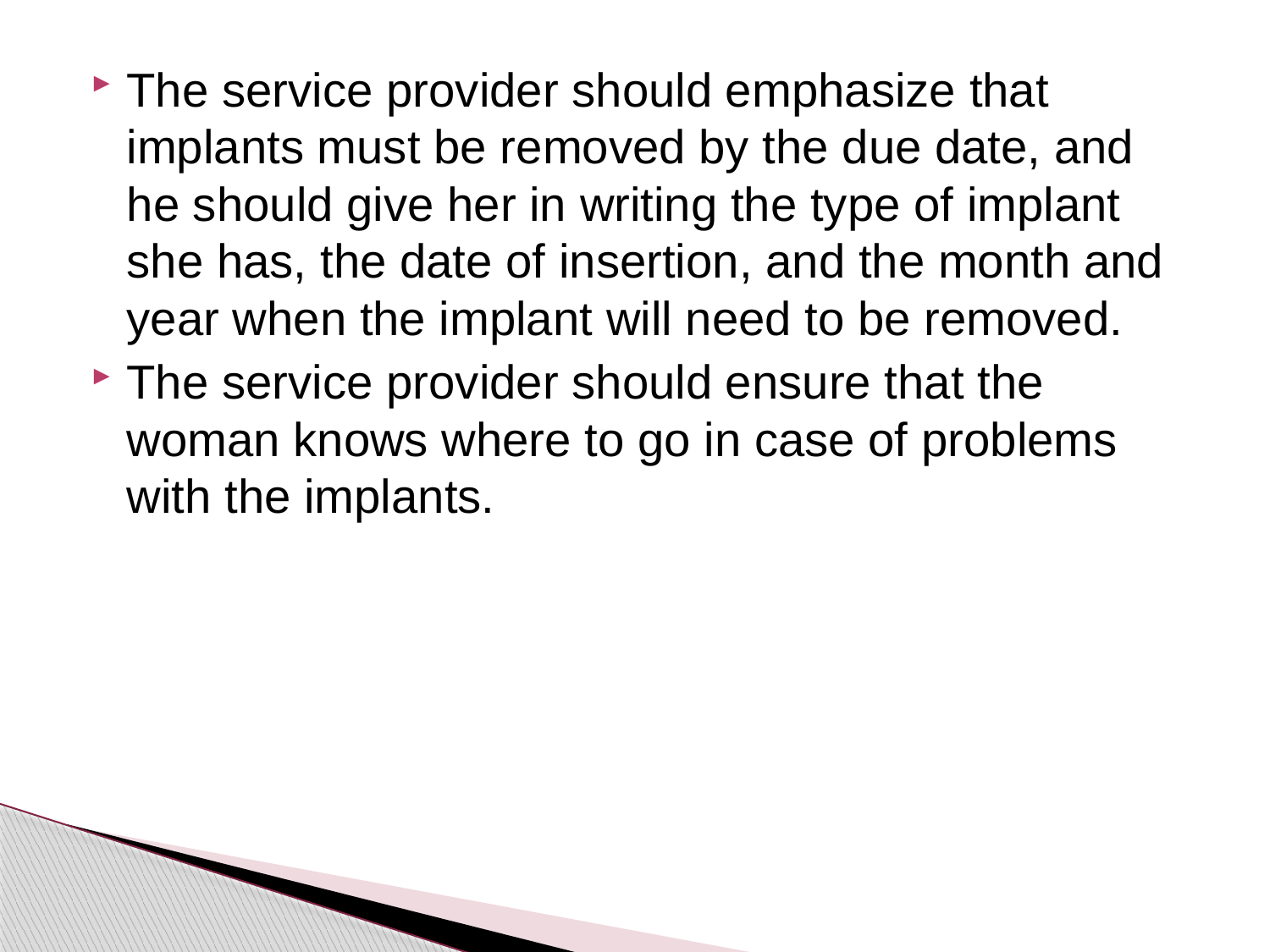

#
The service provider should emphasize that implants must be removed by the due date, and he should give her in writing the type of implant she has, the date of insertion, and the month and year when the implant will need to be removed.
The service provider should ensure that the woman knows where to go in case of problems with the implants.